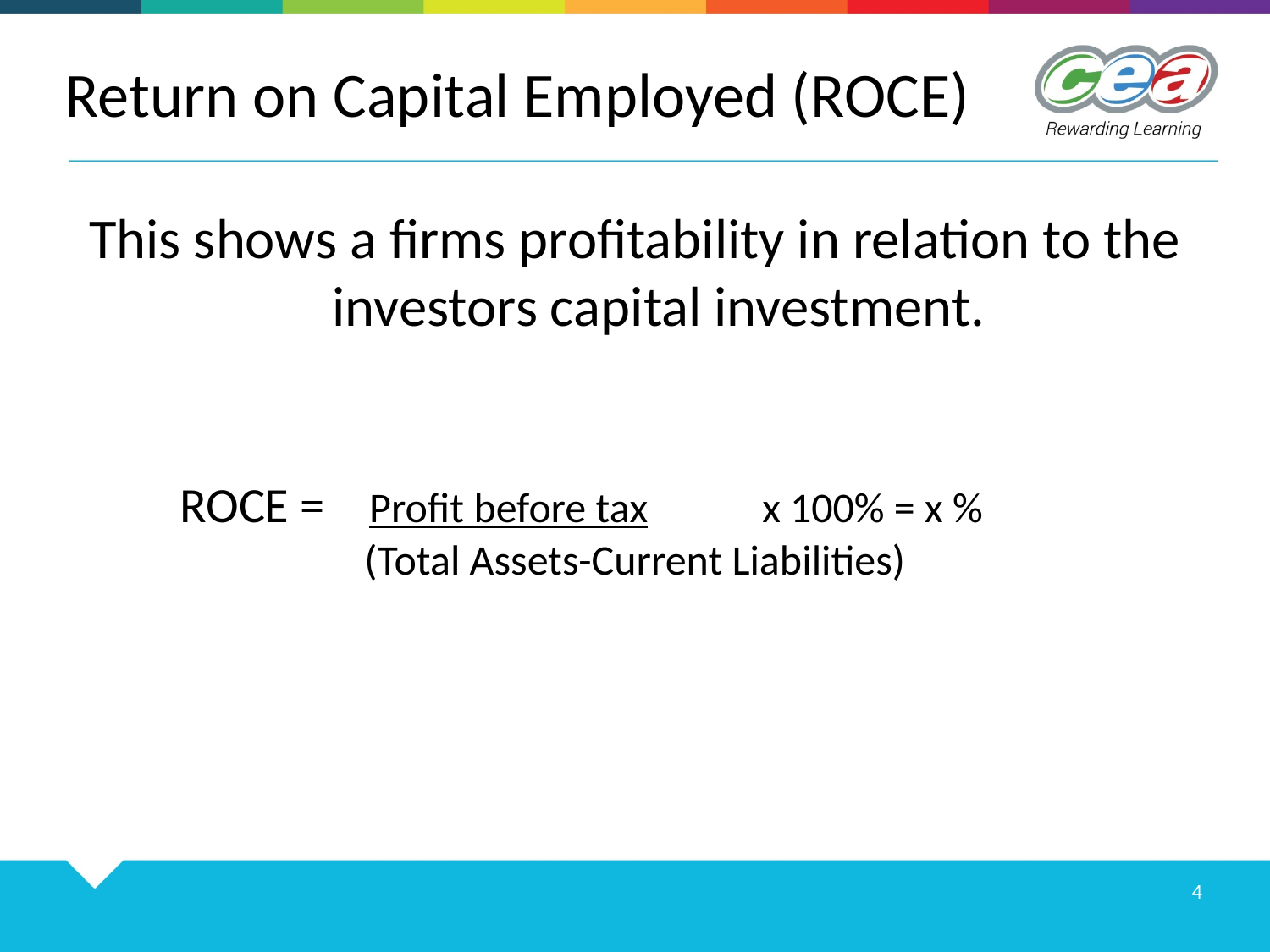

# Return on Capital Employed (ROCE)
This shows a firms profitability in relation to the investors capital investment.

          ROCE =	Profit before tax            x 100% = x %
(Total Assets-Current Liabilities)

4